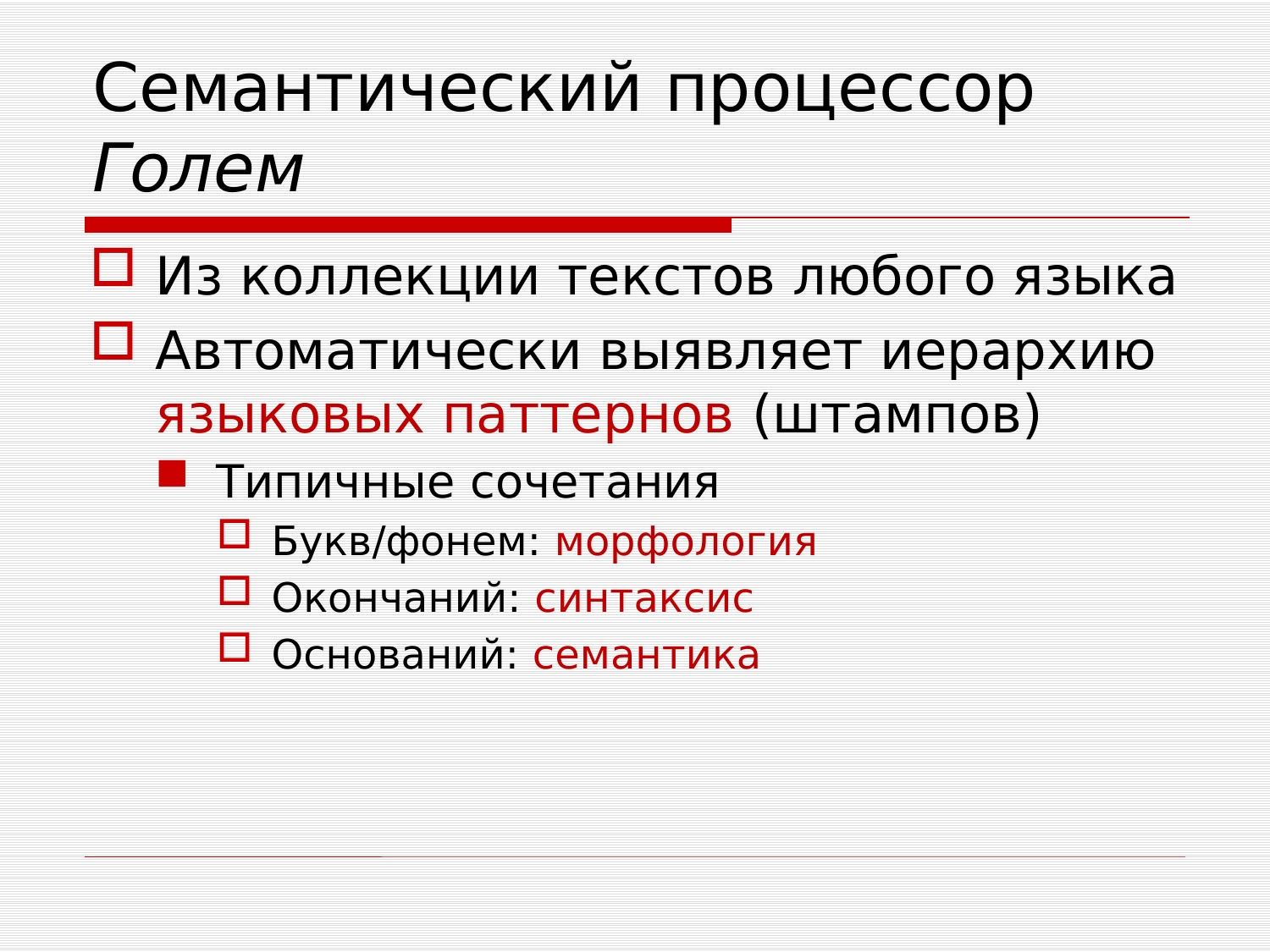

# Семантический процессор Голем
Из коллекции текстов любого языка
Автоматически выявляет иерархию языковых паттернов (штампов)
Типичные сочетания
Букв/фонем: морфология
Окончаний: синтаксис
Оснований: семантика